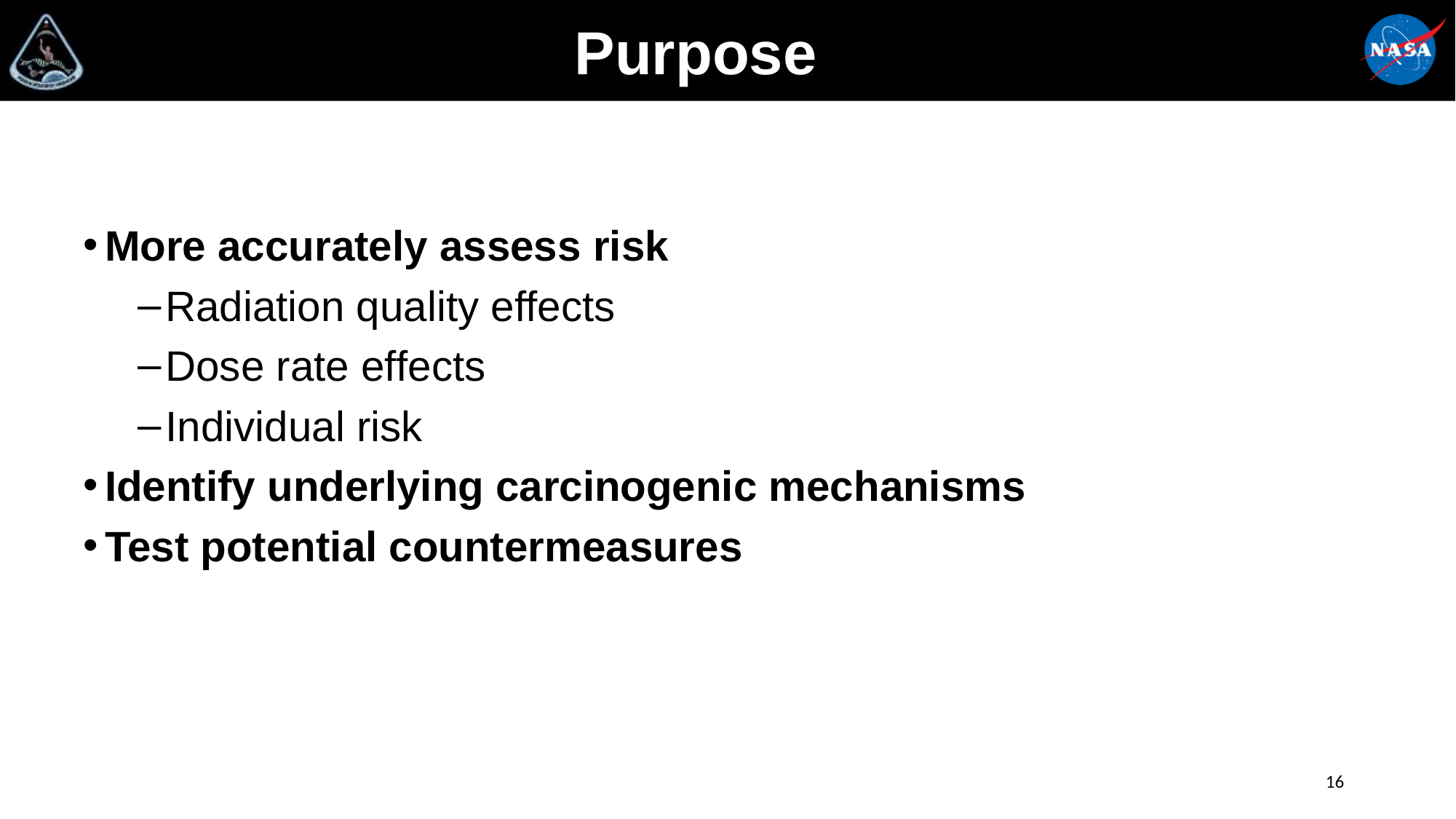

# Purpose
More accurately assess risk
Radiation quality effects
Dose rate effects
Individual risk
Identify underlying carcinogenic mechanisms
Test potential countermeasures
16